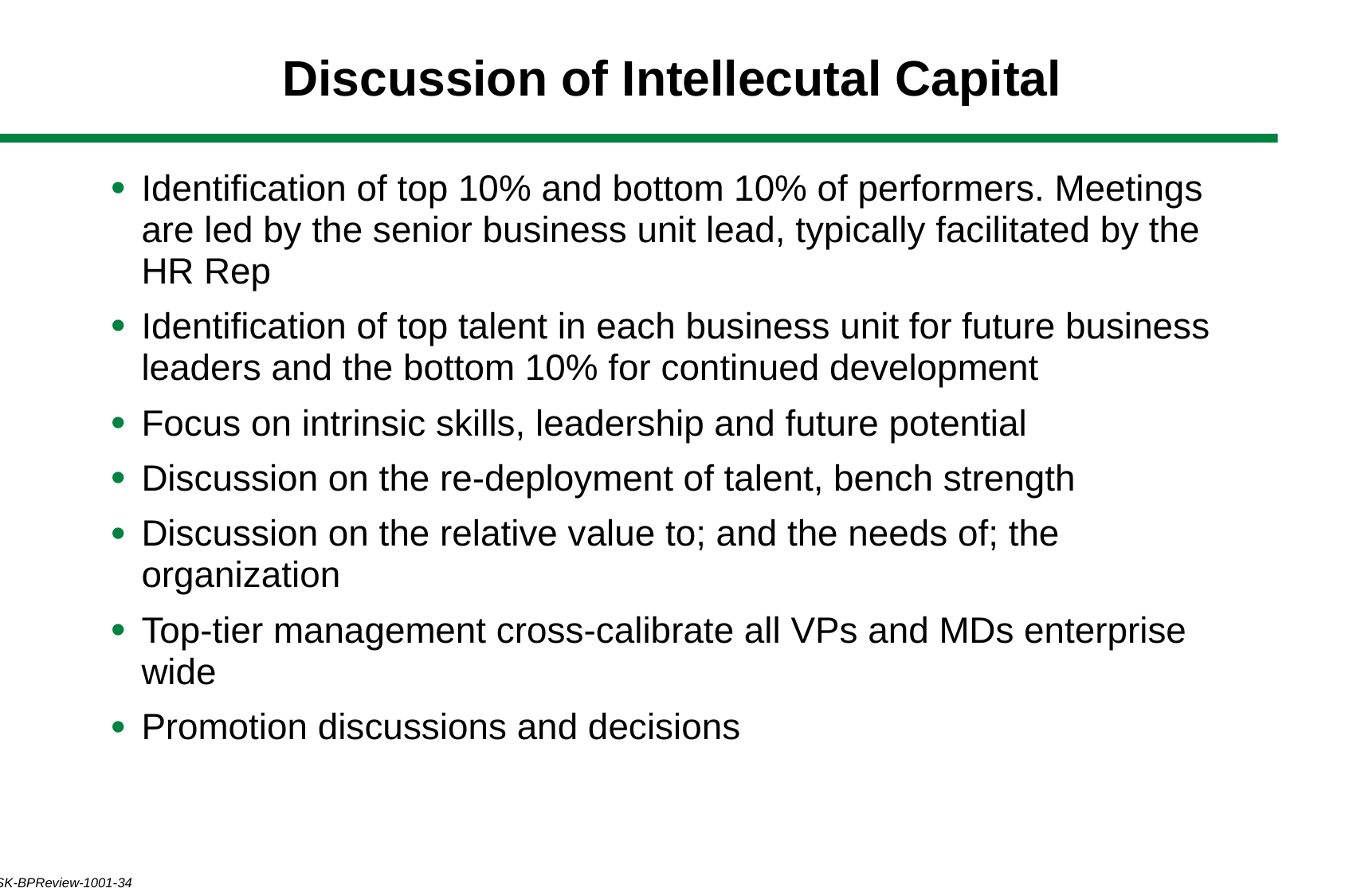

# Discussion of Intellecutal Capital

Identification of top 10% and bottom 10% of performers. Meetings are led by the senior business unit lead, typically facilitated by the HR Rep
Identification of top talent in each business unit for future business leaders and the bottom 10% for continued development
Focus on intrinsic skills, leadership and future potential
Discussion on the re-deployment of talent, bench strength
Discussion on the relative value to; and the needs of; the organization
Top-tier management cross-calibrate all VPs and MDs enterprise wide
Promotion discussions and decisions